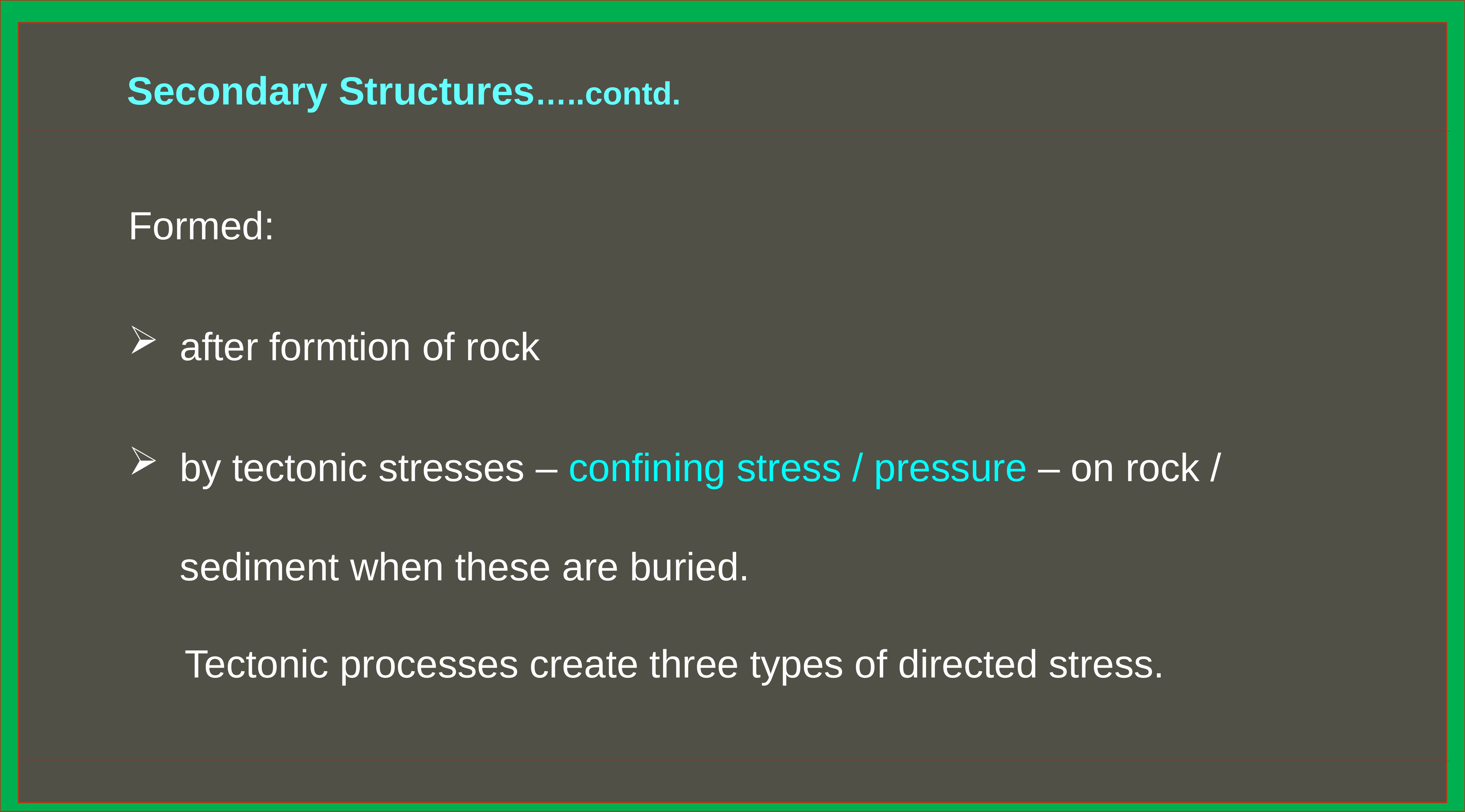

Secondary Structures…..contd.
Formed:
after formtion of rock
by tectonic stresses – confining stress / pressure – on rock / sediment when these are buried.
Tectonic processes create three types of directed stress.